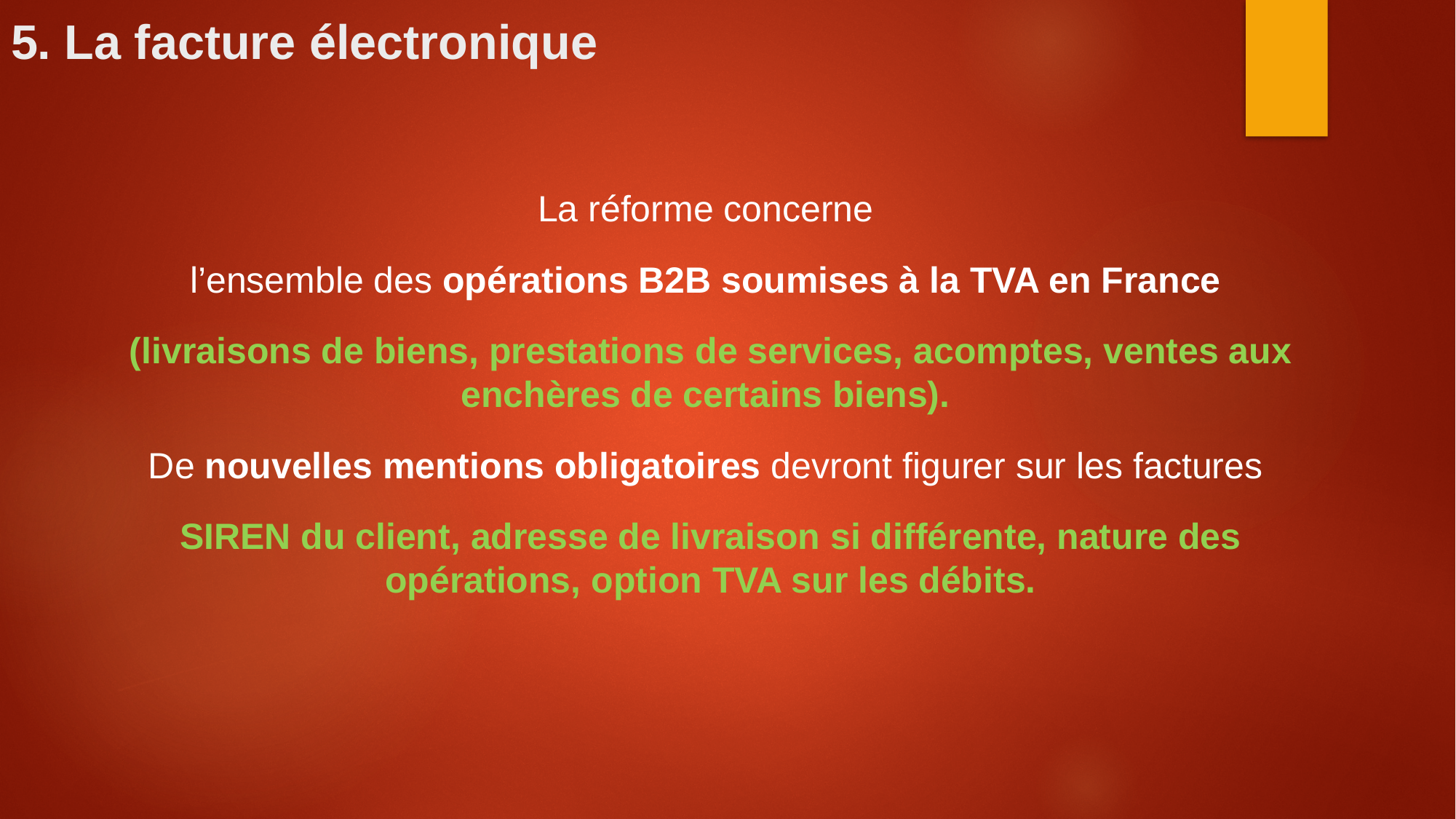

# 5. La facture électronique
La réforme concerne
l’ensemble des opérations B2B soumises à la TVA en France
(livraisons de biens, prestations de services, acomptes, ventes aux enchères de certains biens).
De nouvelles mentions obligatoires devront figurer sur les factures
SIREN du client, adresse de livraison si différente, nature des opérations, option TVA sur les débits.